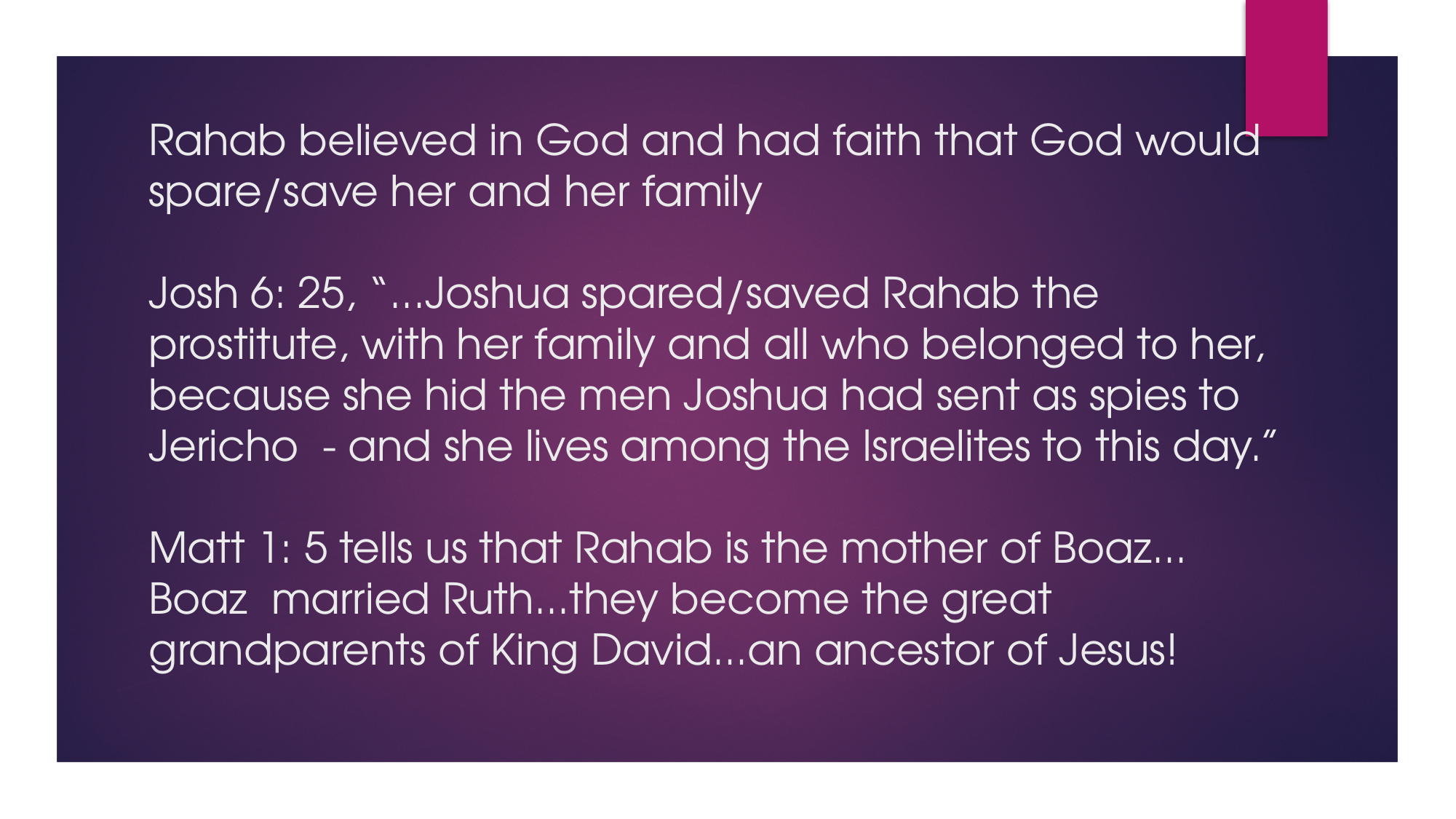

# Rahab believed in God and had faith that God would spare/save her and her family Josh 6: 25, “...Joshua spared/saved Rahab the prostitute, with her family and all who belonged to her, because she hid the men Joshua had sent as spies to Jericho  - and she lives among the Israelites to this day.” Matt 1: 5 tells us that Rahab is the mother of Boaz... Boaz  married Ruth...they become the great grandparents of King David...an ancestor of Jesus!